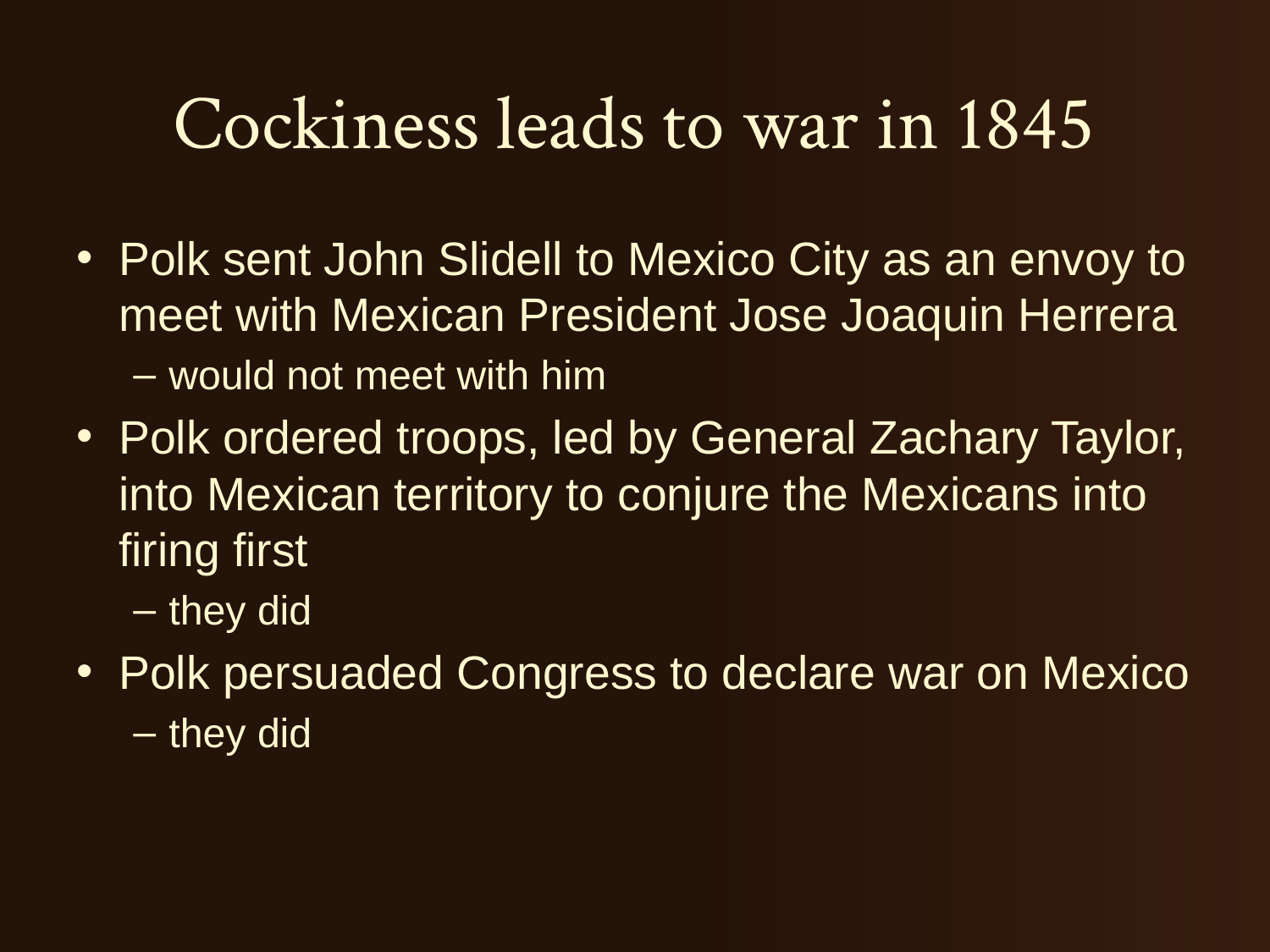

# Cockiness leads to war in 1845
Polk sent John Slidell to Mexico City as an envoy to meet with Mexican President Jose Joaquin Herrera
would not meet with him
Polk ordered troops, led by General Zachary Taylor, into Mexican territory to conjure the Mexicans into firing first
they did
Polk persuaded Congress to declare war on Mexico
they did